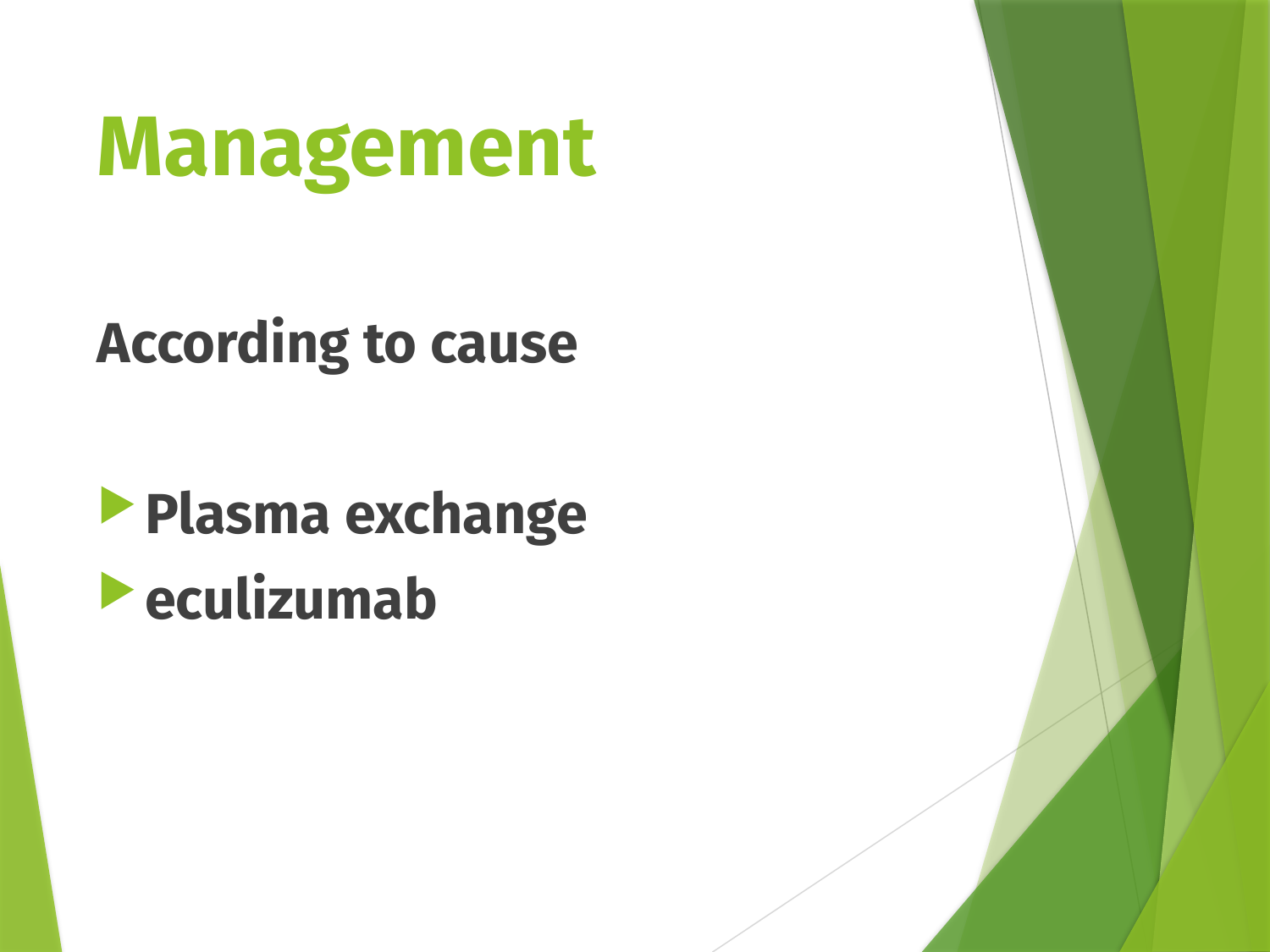

# Management
According to cause

Plasma exchange
eculizumab